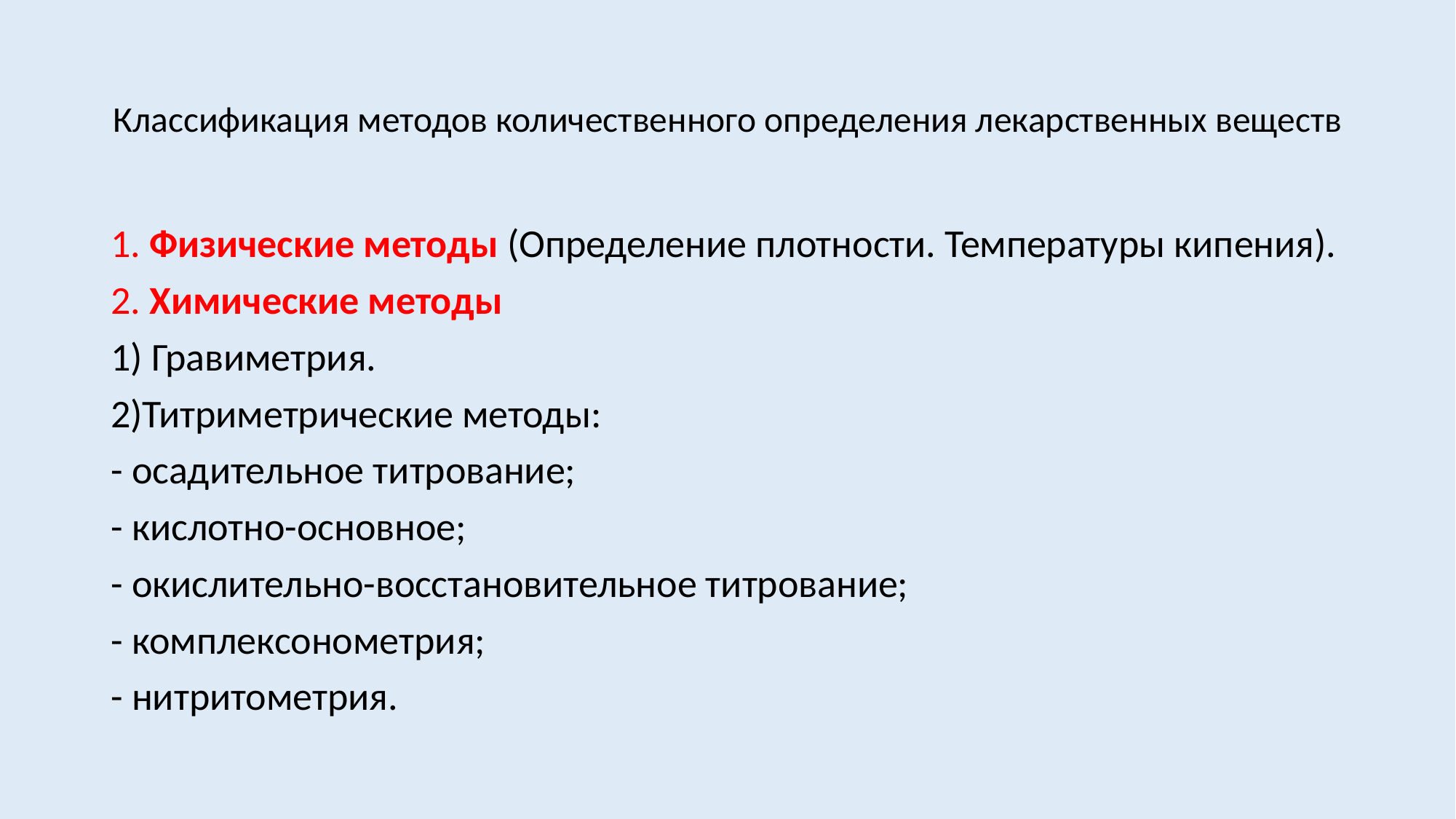

# Классификация методов количественного определения лекарственных веществ
1. Физические методы (Определение плотности. Температуры кипения).
2. Химические методы
1) Гравиметрия.
2)Титриметрические методы:
- осадительное титрование;
- кислотно-основное;
- окислительно-восстановительное титрование;
- комплексонометрия;
- нитритометрия.